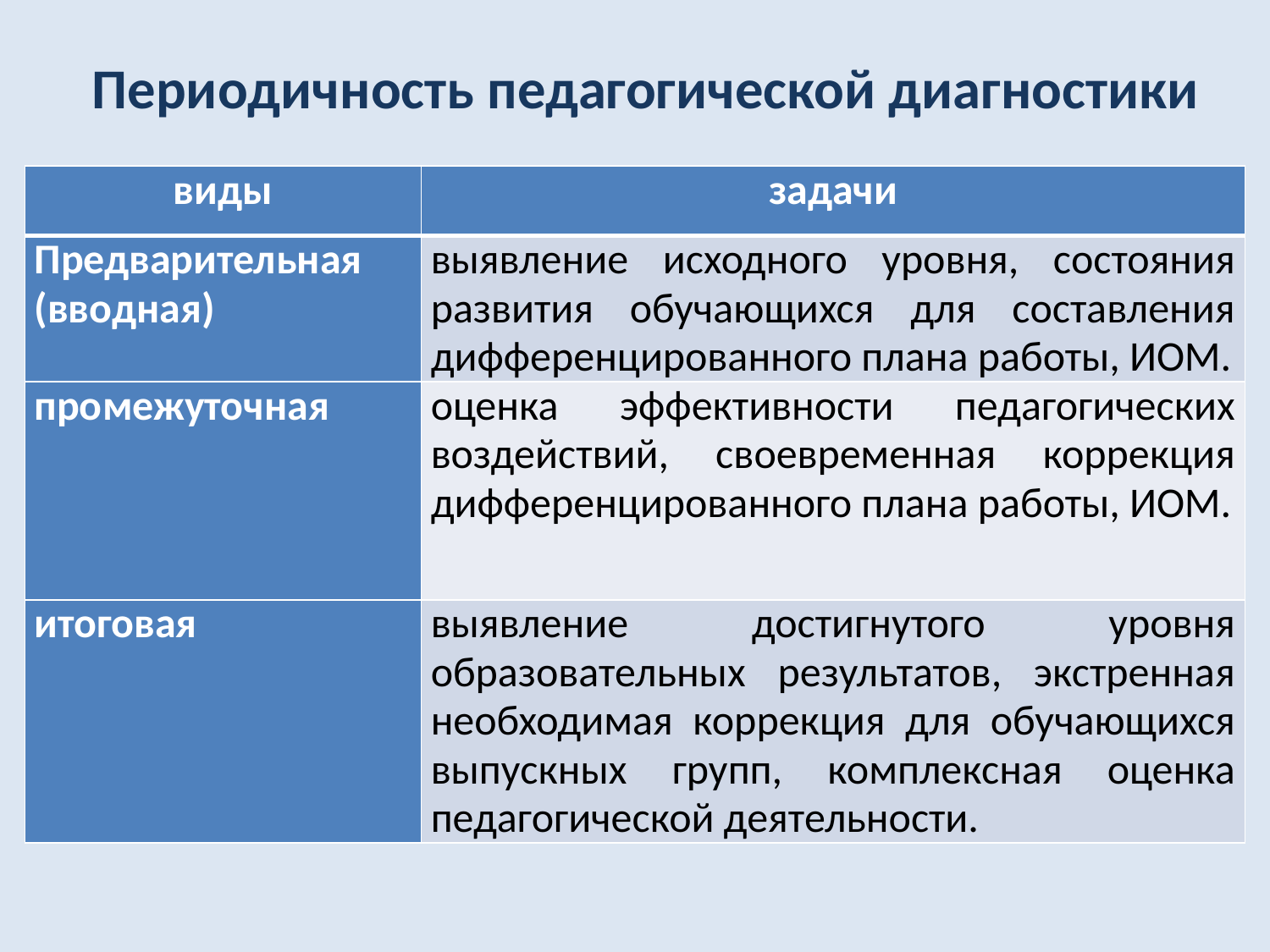

#
Периодичность педагогической диагностики
| виды | задачи |
| --- | --- |
| Предварительная (вводная) | выявление исходного уровня, состояния развития обучающихся для составления дифференцированного плана работы, ИОМ. |
| промежуточная | оценка эффективности педагогических воздействий, своевременная коррекция дифференцированного плана работы, ИОМ. |
| итоговая | выявление достигнутого уровня образовательных результатов, экстренная необходимая коррекция для обучающихся выпускных групп, комплексная оценка педагогической деятельности. |